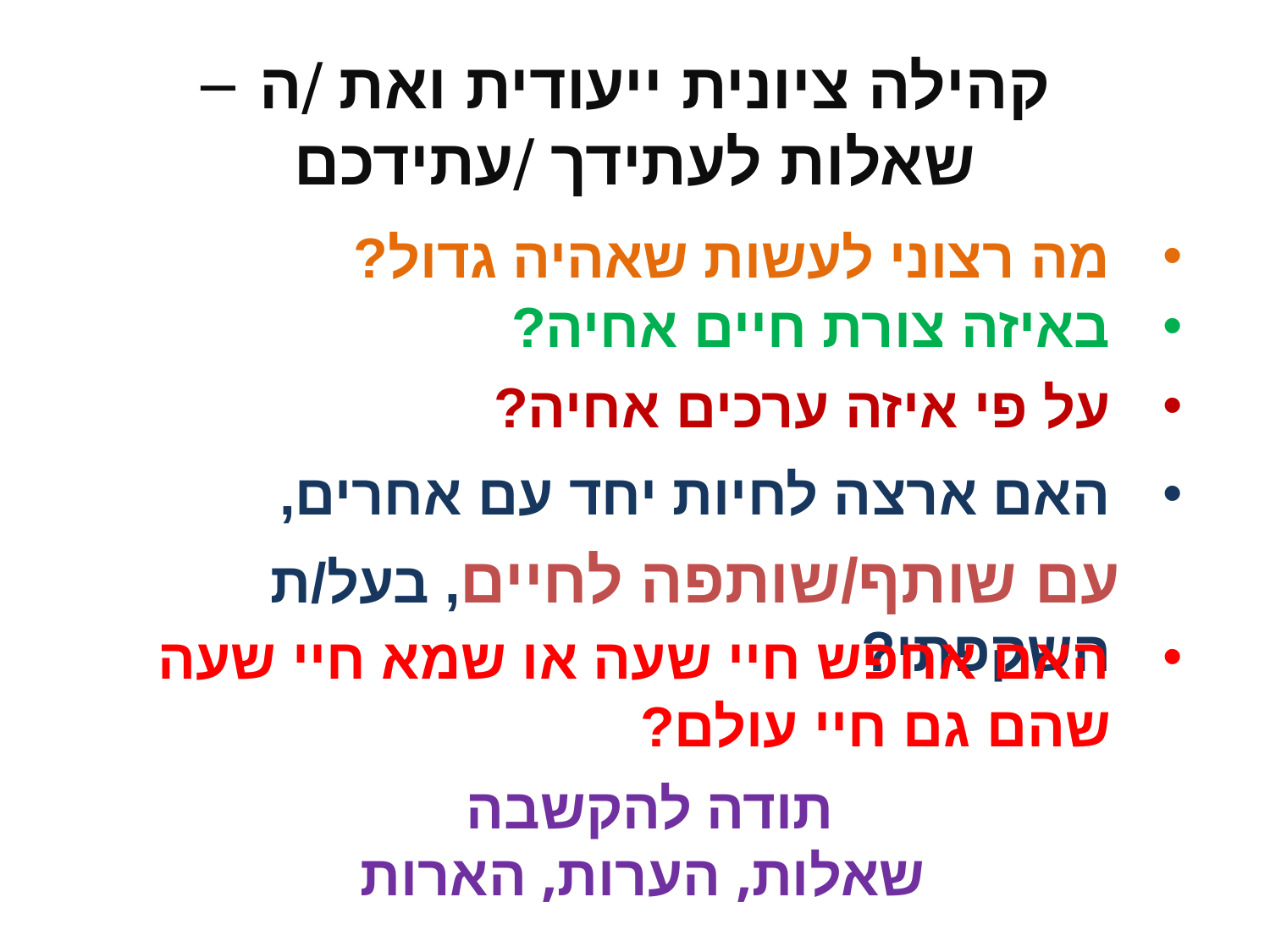

קהילה ציונית ייעודית ואת/ה –
שאלות לעתידך/עתידכם
מה רצוני לעשות שאהיה גדול?
באיזה צורת חיים אחיה?
על פי איזה ערכים אחיה?
האם ארצה לחיות יחד עם אחרים,
    עם שותף/שותפה לחיים, בעל/ת השקפתי?
האם אחפש חיי שעה או שמא חיי שעה שהם גם חיי עולם?
תודה להקשבה
 שאלות, הערות, הארות